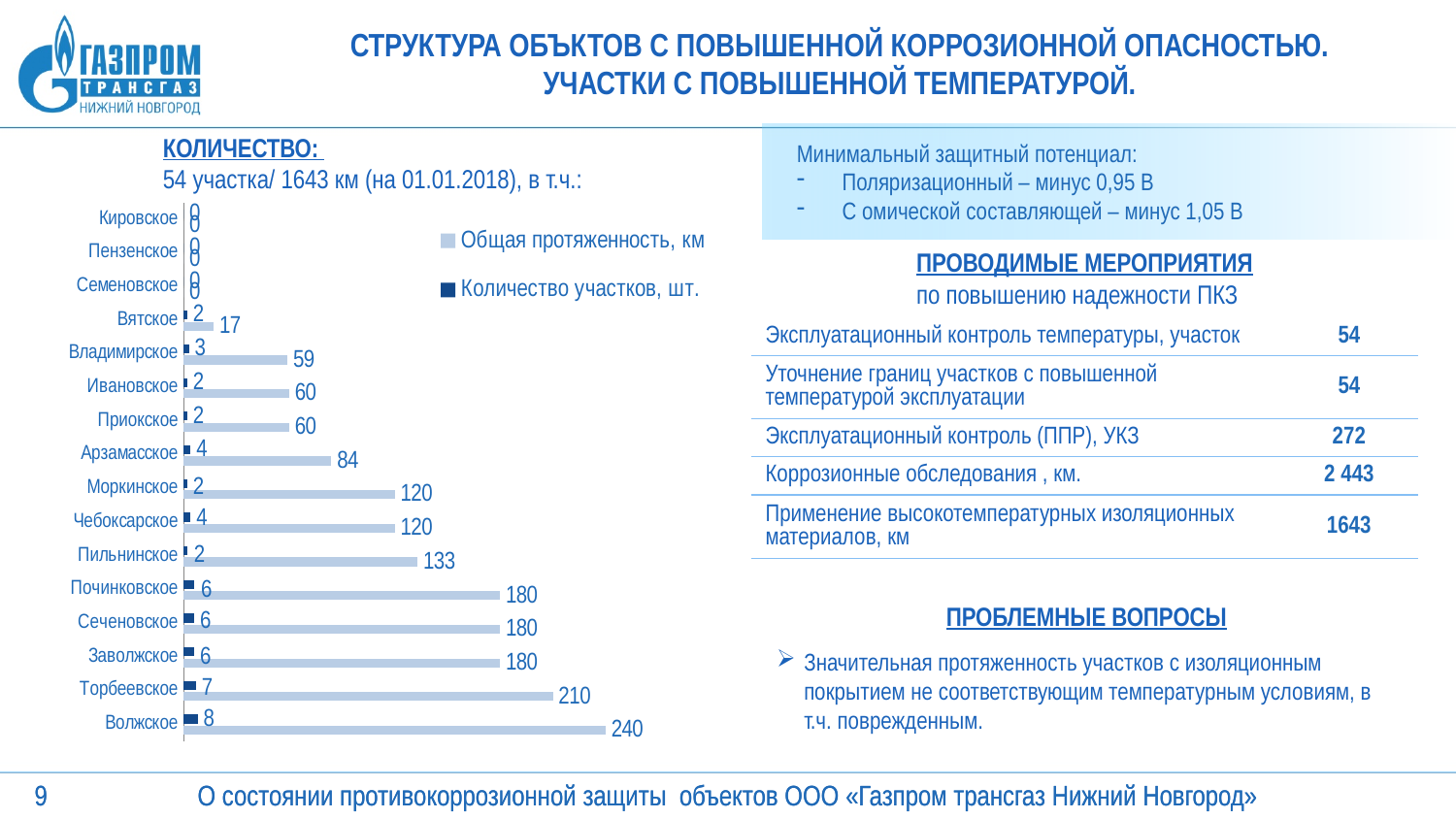

# СТРУКТУРА ОБЪКТОВ С ПОВЫШЕННОЙ КОРРОЗИОННОЙ ОПАСНОСТЬЮ. УЧАСТКИ С ПОВЫШЕННОЙ ТЕМПЕРАТУРОЙ.

КОЛИЧЕСТВО:
54 участка/ 1643 км (на 01.01.2018), в т.ч.:
Минимальный защитный потенциал:
Поляризационный – минус 0,95 В
С омической составляющей – минус 1,05 В

### Chart

| Category | Количество участков, шт. | Общая протяженность, км |
|---|---|---|
| Кировское | 0.0 | 0.0 |
| Пензенское | 0.0 | 0.0 |
| Семеновское | 0.0 | 0.0 |
| Вятское | 2.0 | 17.0 |
| Владимирское | 3.0 | 59.0 |
| Ивановское | 2.0 | 60.0 |
| Приокское | 2.0 | 60.0 |
| Арзамасское | 4.0 | 84.0 |
| Моркинское | 2.0 | 120.0 |
| Чебоксарское | 4.0 | 120.0 |
| Пильнинское | 2.0 | 133.0 |
| Починковское | 6.0 | 180.0 |
| Сеченовское | 6.0 | 180.0 |
| Заволжское | 6.0 | 180.0 |
| Торбеевское | 7.0 | 210.0 |
| Волжское | 8.0 | 240.0 |
ПРОВОДИМЫЕ МЕРОПРИЯТИЯ
по повышению надежности ПКЗ
| Эксплуатационный контроль температуры, участок | 54 |
| --- | --- |
| Уточнение границ участков с повышенной температурой эксплуатации | 54 |
| Эксплуатационный контроль (ППР), УКЗ | 272 |
| Коррозионные обследования , км. | 2 443 |
| Применение высокотемпературных изоляционных материалов, км | 1643 |
ПРОБЛЕМНЫЕ ВОПРОСЫ
Значительная протяженность участков с изоляционным покрытием не соответствующим температурным условиям, в т.ч. поврежденным.
О состоянии противокоррозионной защиты  объектов ООО «Газпром трансгаз Нижний Новгород»
О состоянии противокоррозионной защиты  объектов ООО «Газпром трансгаз Нижний Новгород»
9
9